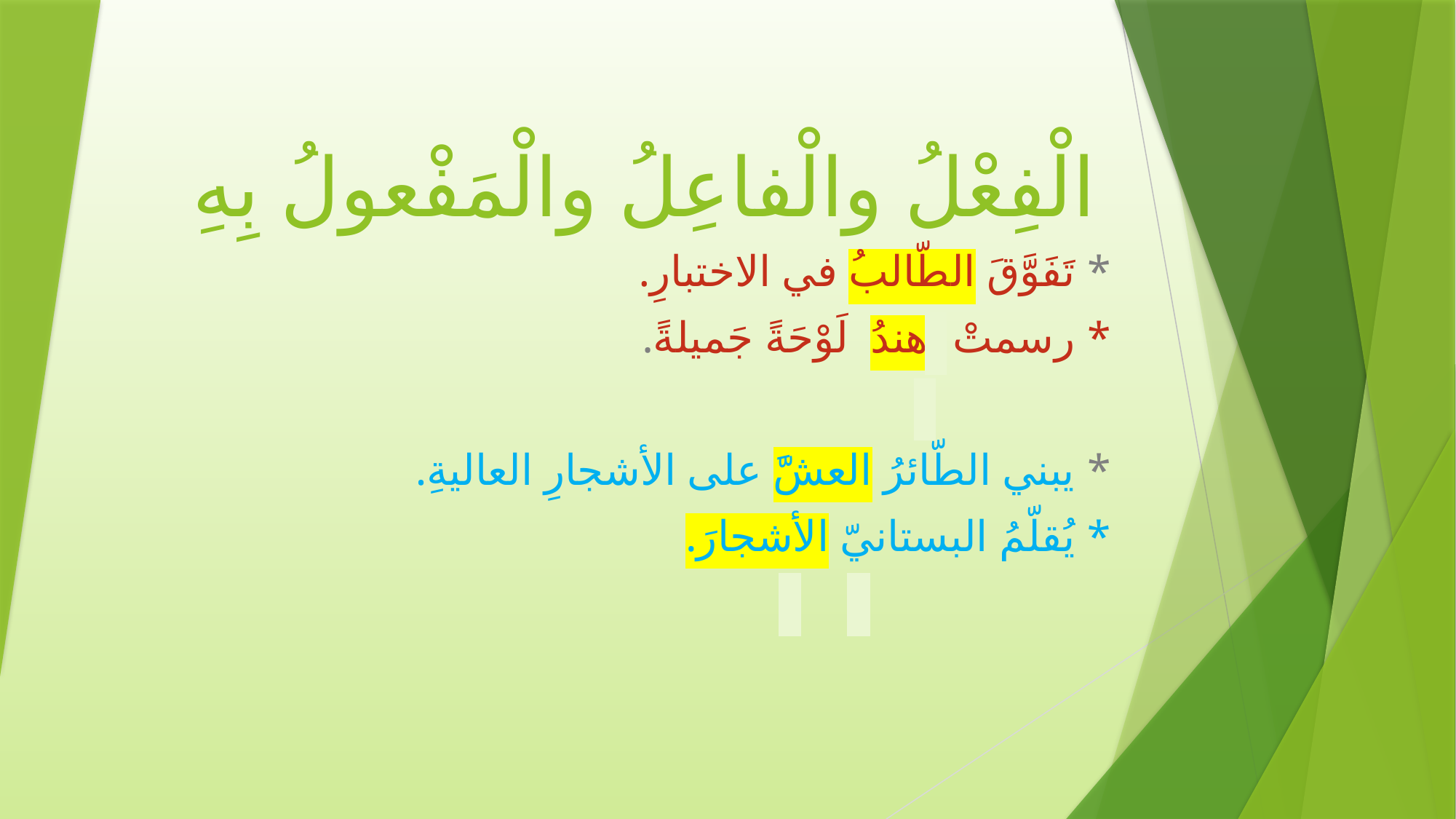

# الْفِعْلُ والْفاعِلُ والْمَفْعولُ بِهِ
* تَفَوَّقَ الطّالبُ في الاختبارِ.
* رسمتْ .هندُ  لَوْحَةً جَميلةً.

* يبني الطّائرُ العشَّ على الأشجارِ العاليةِ.
* يُقلّمُ البستانيّ الأشجارَ.